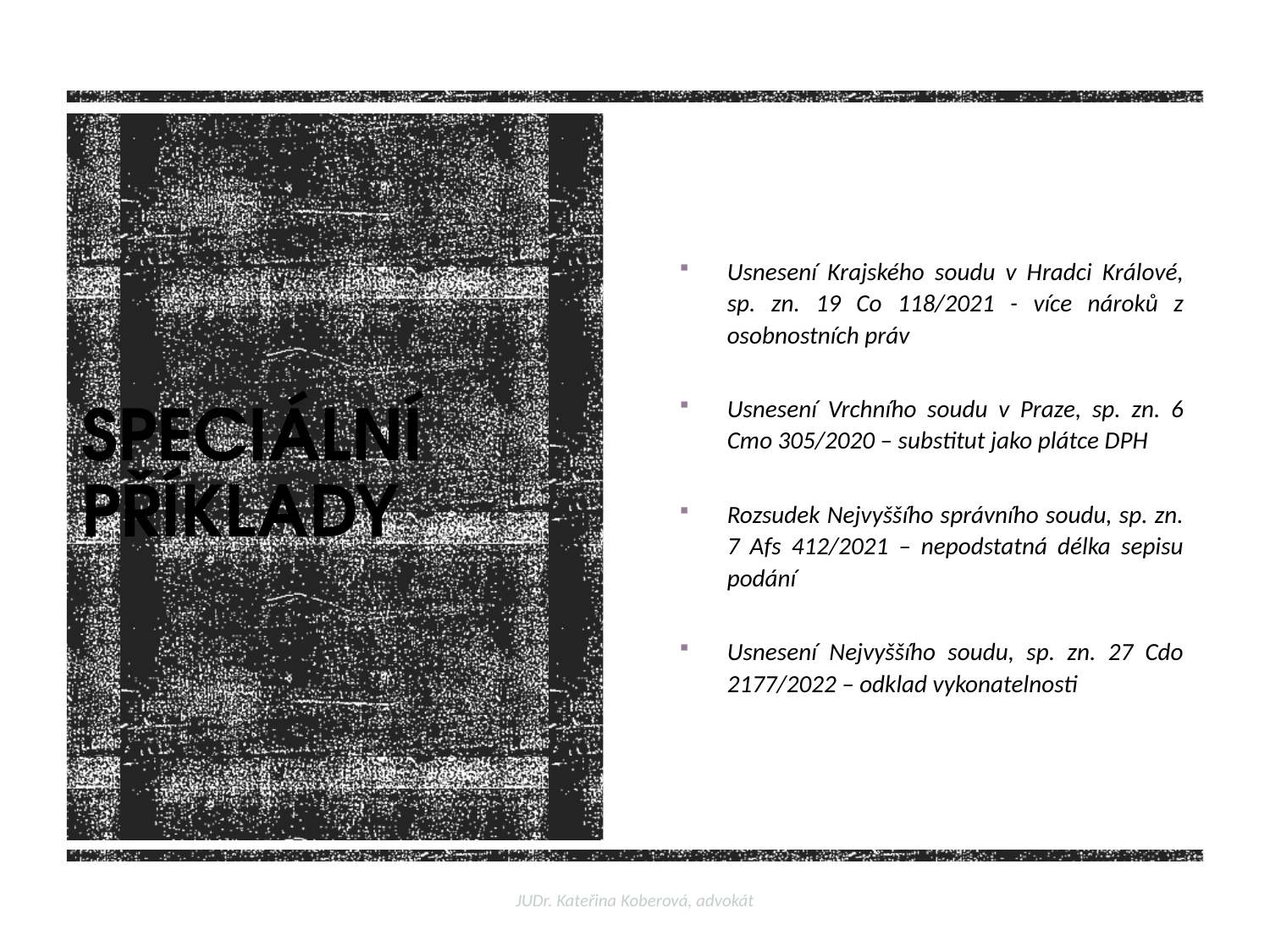

Usnesení Krajského soudu v Hradci Králové, sp. zn. 19 Co 118/2021 - více nároků z osobnostních práv
Usnesení Vrchního soudu v Praze, sp. zn. 6 Cmo 305/2020 – substitut jako plátce DPH
Rozsudek Nejvyššího správního soudu, sp. zn. 7 Afs 412/2021 – nepodstatná délka sepisu podání
Usnesení Nejvyššího soudu, sp. zn. 27 Cdo 2177/2022 – odklad vykonatelnosti
# SPECIÁLNÍ PŘÍKLADY

JUDr. Kateřina Koberová, advokát